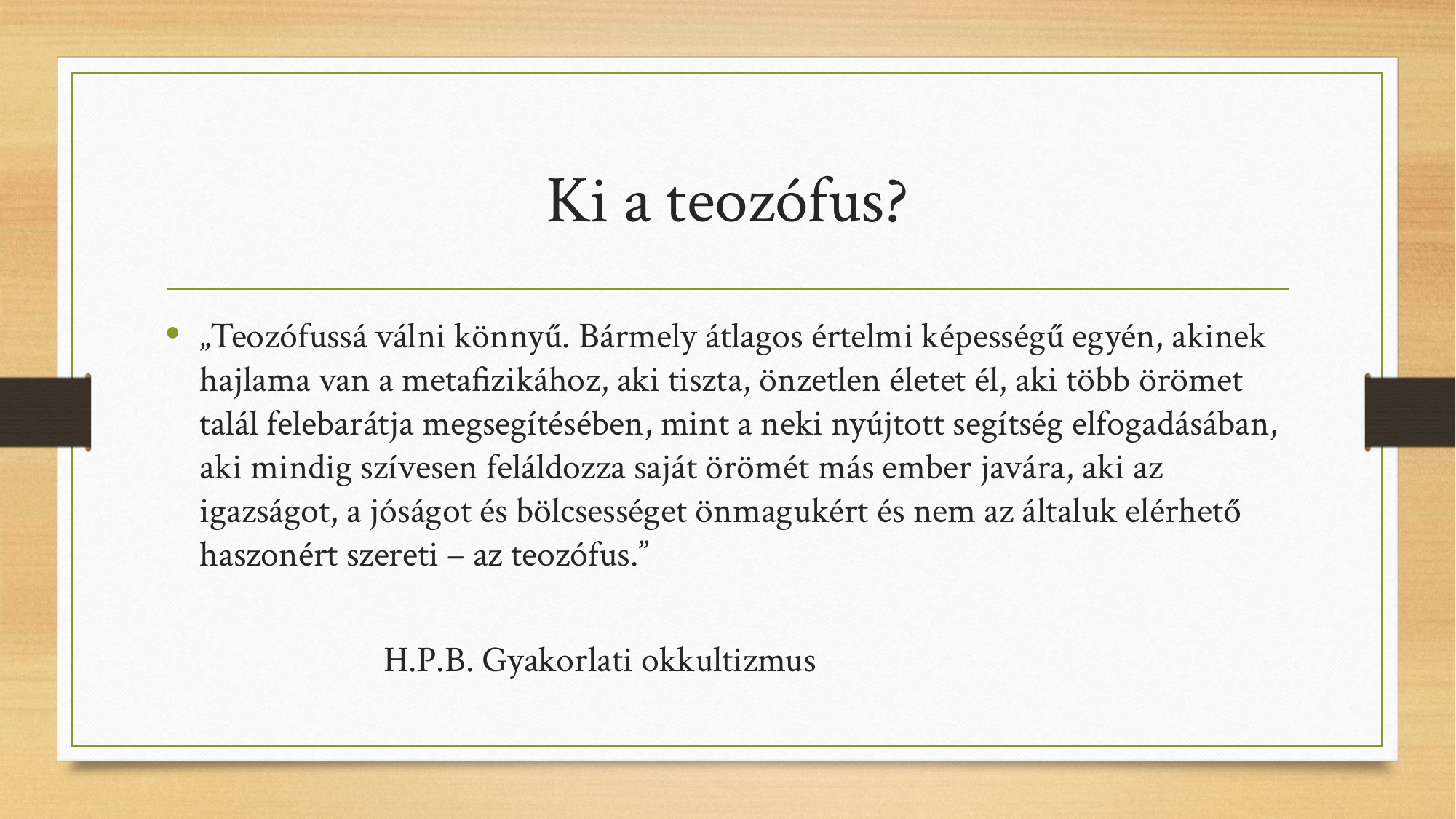

# Ki a teozófus?
„Teozófussá válni könnyű. Bármely átlagos értelmi képességű egyén, akinek hajlama van a metafizikához, aki tiszta, önzetlen életet él, aki több örömet talál felebarátja megsegítésében, mint a neki nyújtott segítség elfogadásában, aki mindig szívesen feláldozza saját örömét más ember javára, aki az igazságot, a jóságot és bölcsességet önmagukért és nem az általuk elérhető haszonért szereti – az teozófus.”
												H.P.B. Gyakorlati okkultizmus